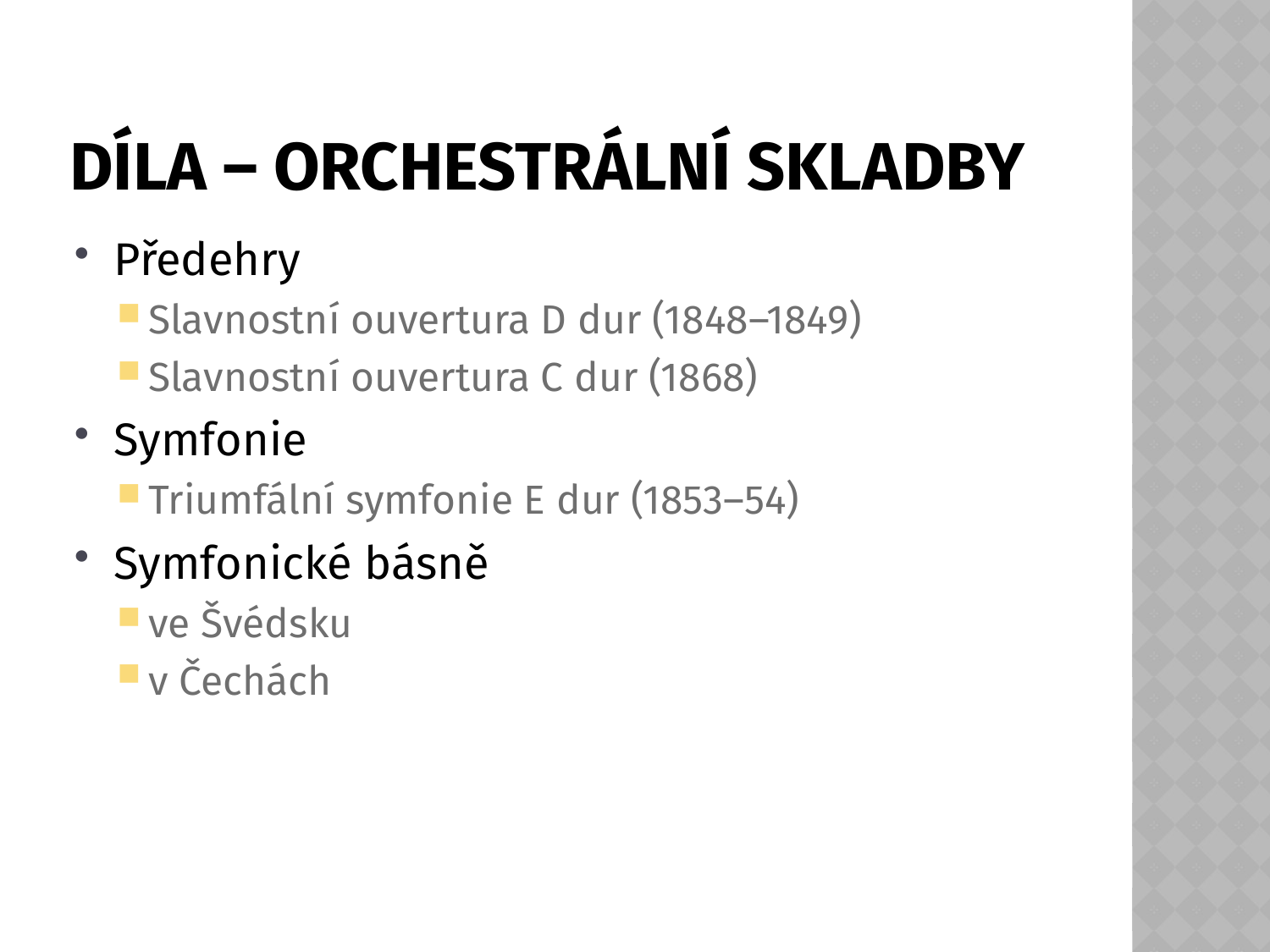

# Díla – orchestrální skladby
Předehry
Slavnostní ouvertura D dur (1848–1849)
Slavnostní ouvertura C dur (1868)
Symfonie
Triumfální symfonie E dur (1853–54)
Symfonické básně
ve Švédsku
v Čechách